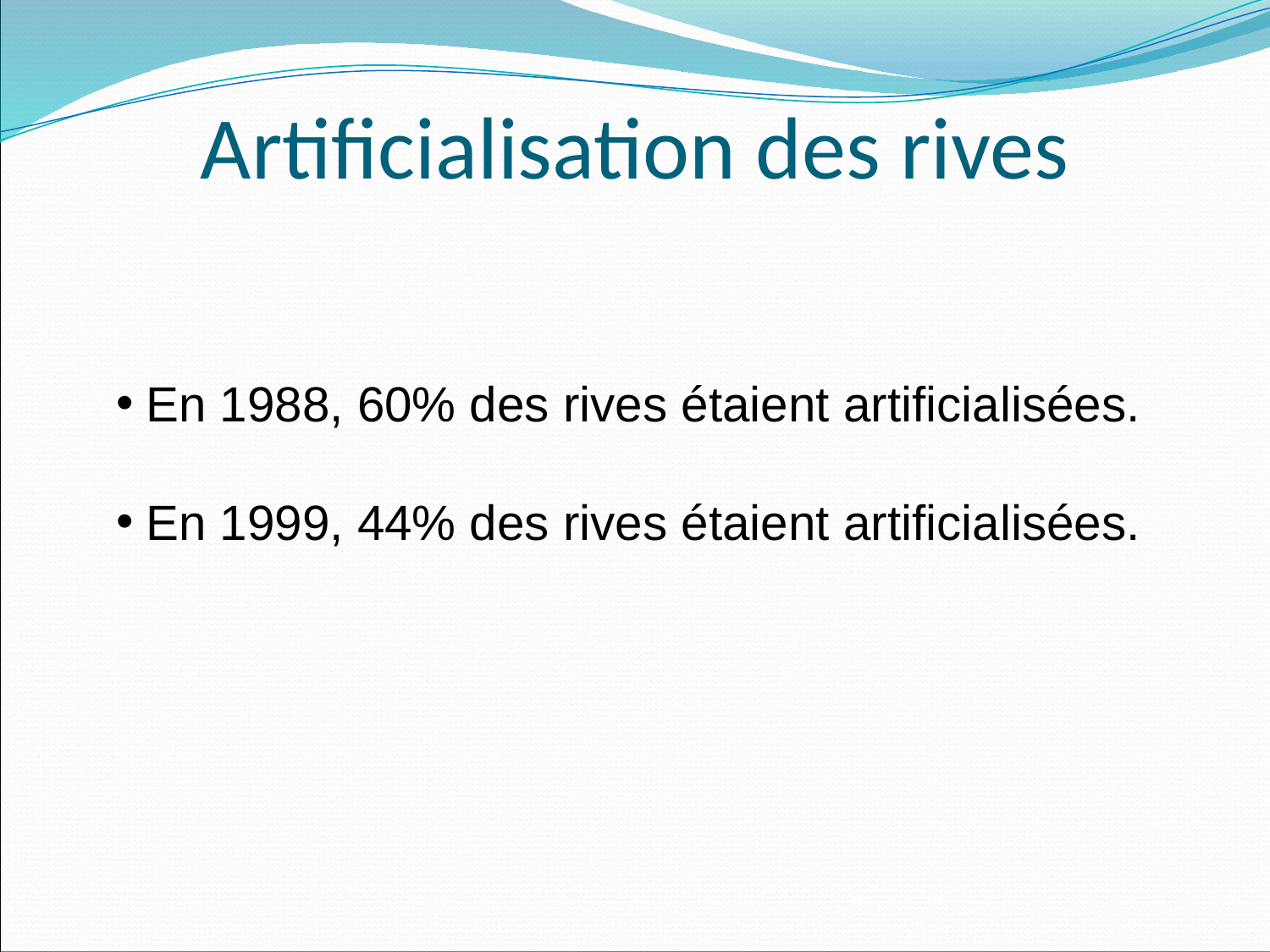

# Artificialisation des rives
En 1988, 60% des rives étaient artificialisées.

En 1999, 44% des rives étaient artificialisées.